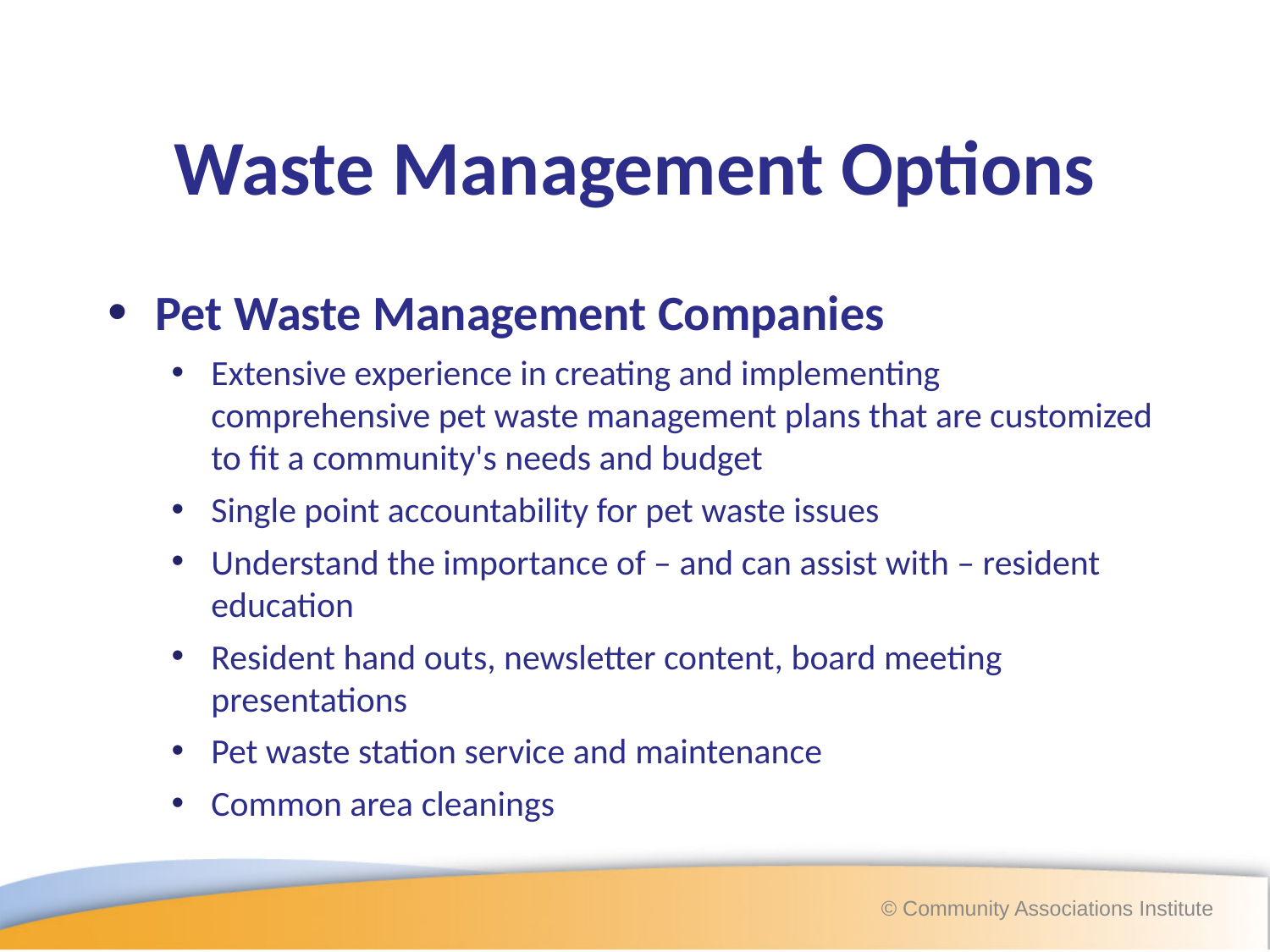

# Waste Management Options
Pet Waste Management Companies
Extensive experience in creating and implementing comprehensive pet waste management plans that are customized to fit a community's needs and budget
Single point accountability for pet waste issues
Understand the importance of – and can assist with – resident education
Resident hand outs, newsletter content, board meeting presentations
Pet waste station service and maintenance
Common area cleanings

© Community Associations Institute